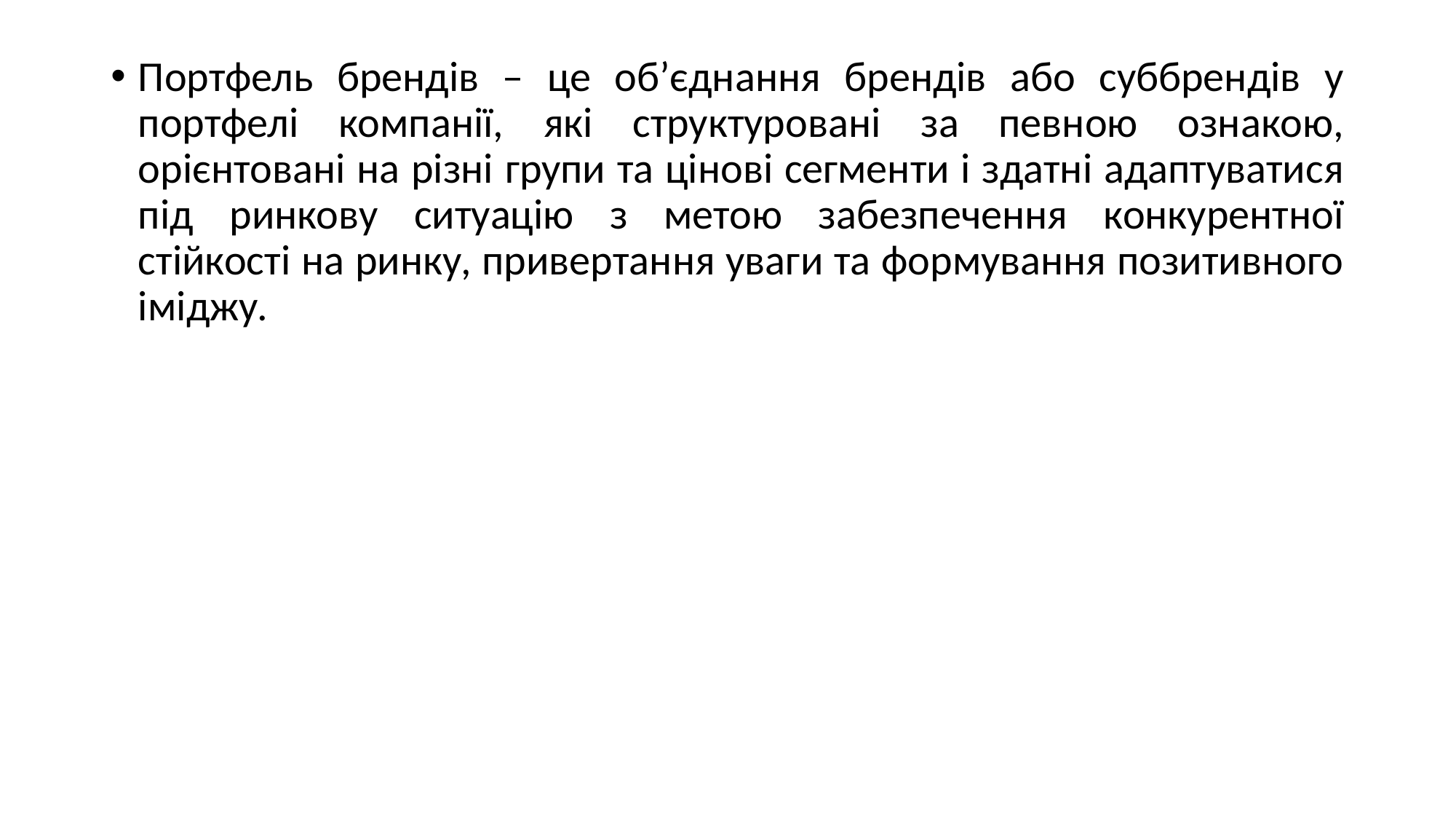

Портфель брендів – це об’єднання брендів або суббрендів у портфелі компанії, які структуровані за певною ознакою, орієнтовані на різні групи та цінові сегменти і здатні адаптуватися під ринкову ситуацію з метою забезпечення конкурентної стійкості на ринку, привертання уваги та формування позитивного іміджу.